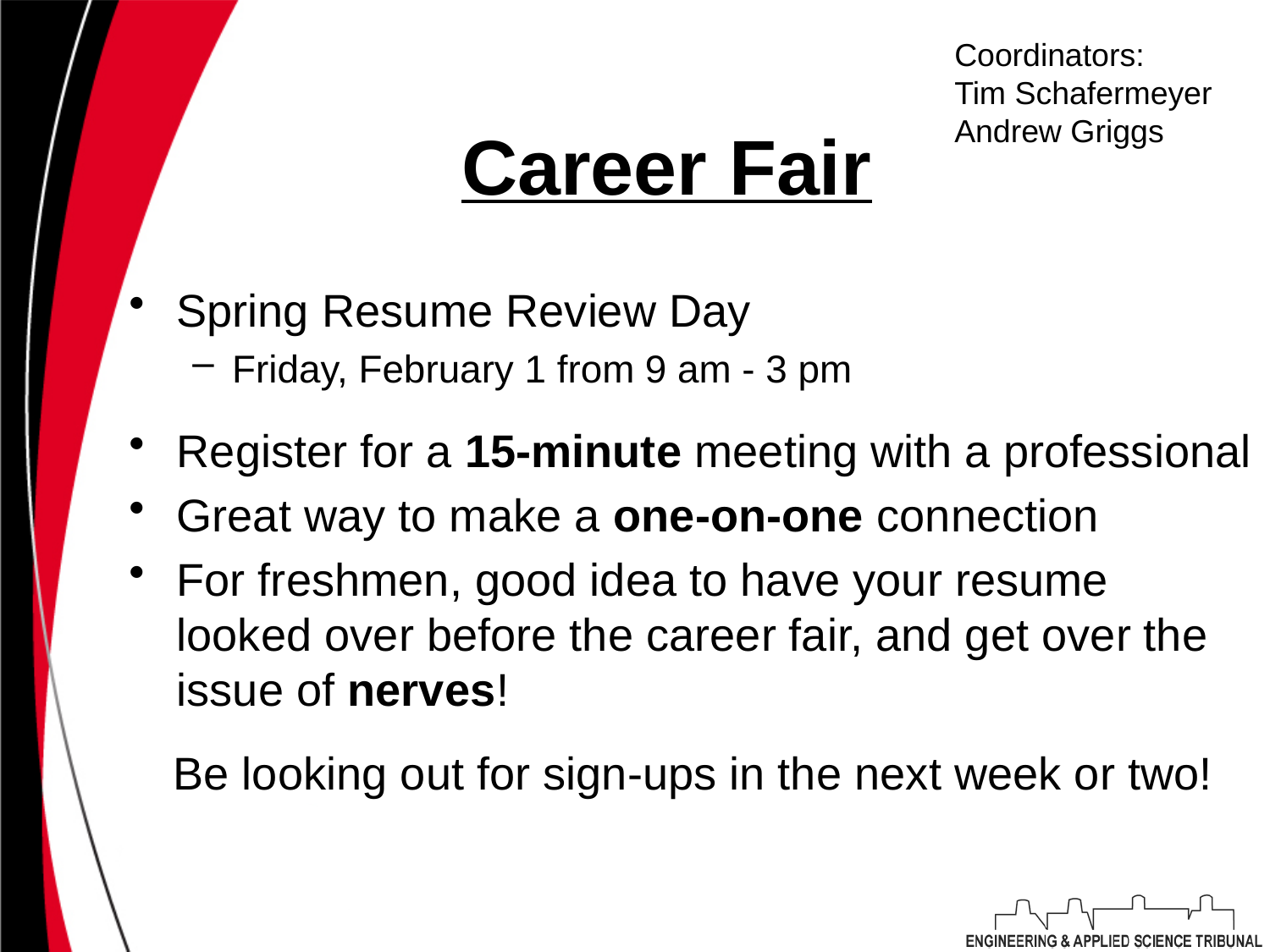

Coordinators:
Tim Schafermeyer
Andrew Griggs
# Career Fair
Spring Resume Review Day
Friday, February 1 from 9 am - 3 pm

Register for a 15-minute meeting with a professional
Great way to make a one-on-one connection
For freshmen, good idea to have your resume looked over before the career fair, and get over the issue of nerves!

Be looking out for sign-ups in the next week or two!